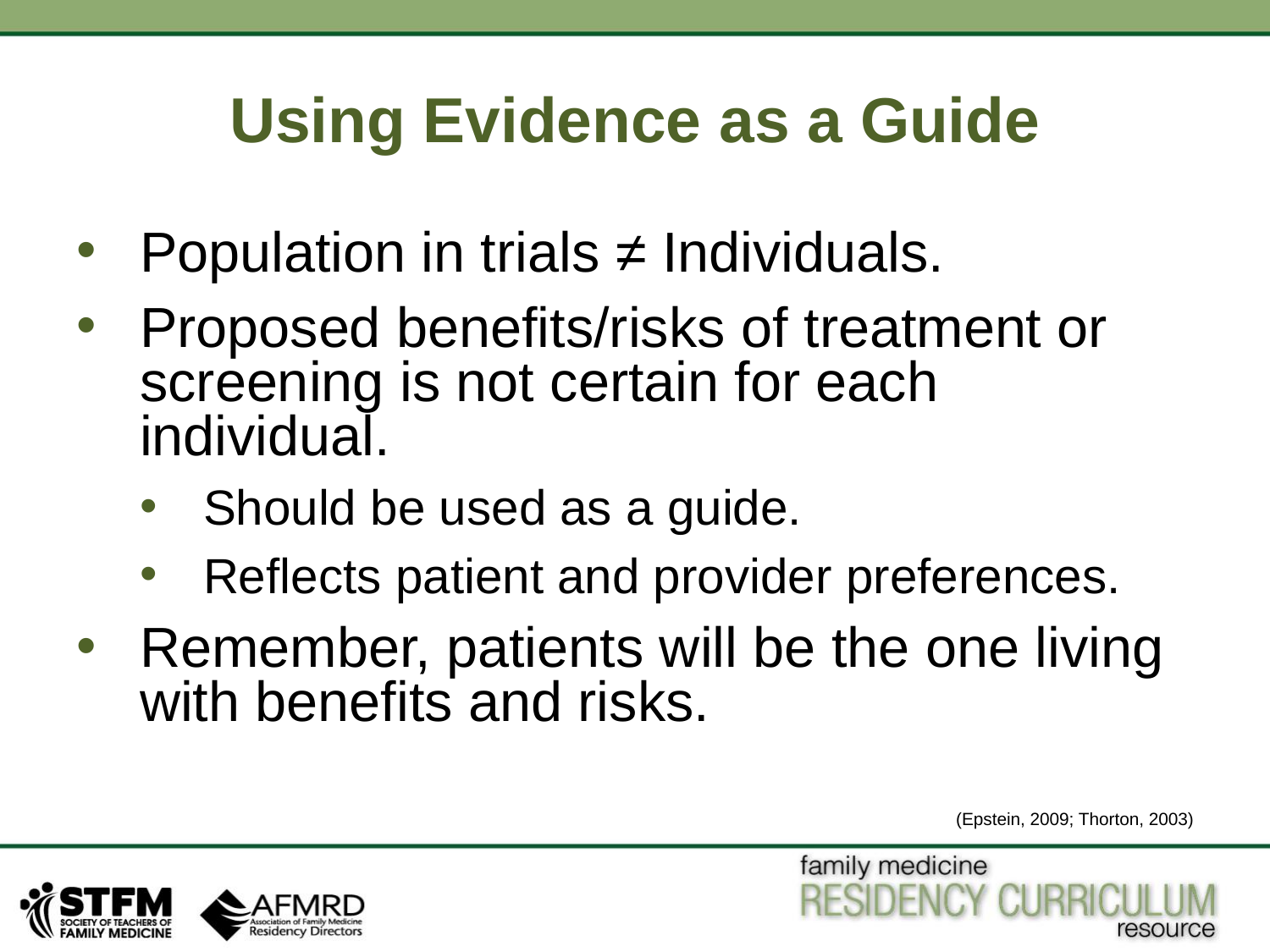

# Using Evidence as a Guide
Population in trials ≠ Individuals.
Proposed benefits/risks of treatment or screening is not certain for each individual.
Should be used as a guide.
Reflects patient and provider preferences.
Remember, patients will be the one living with benefits and risks.
(Epstein, 2009; Thorton, 2003)